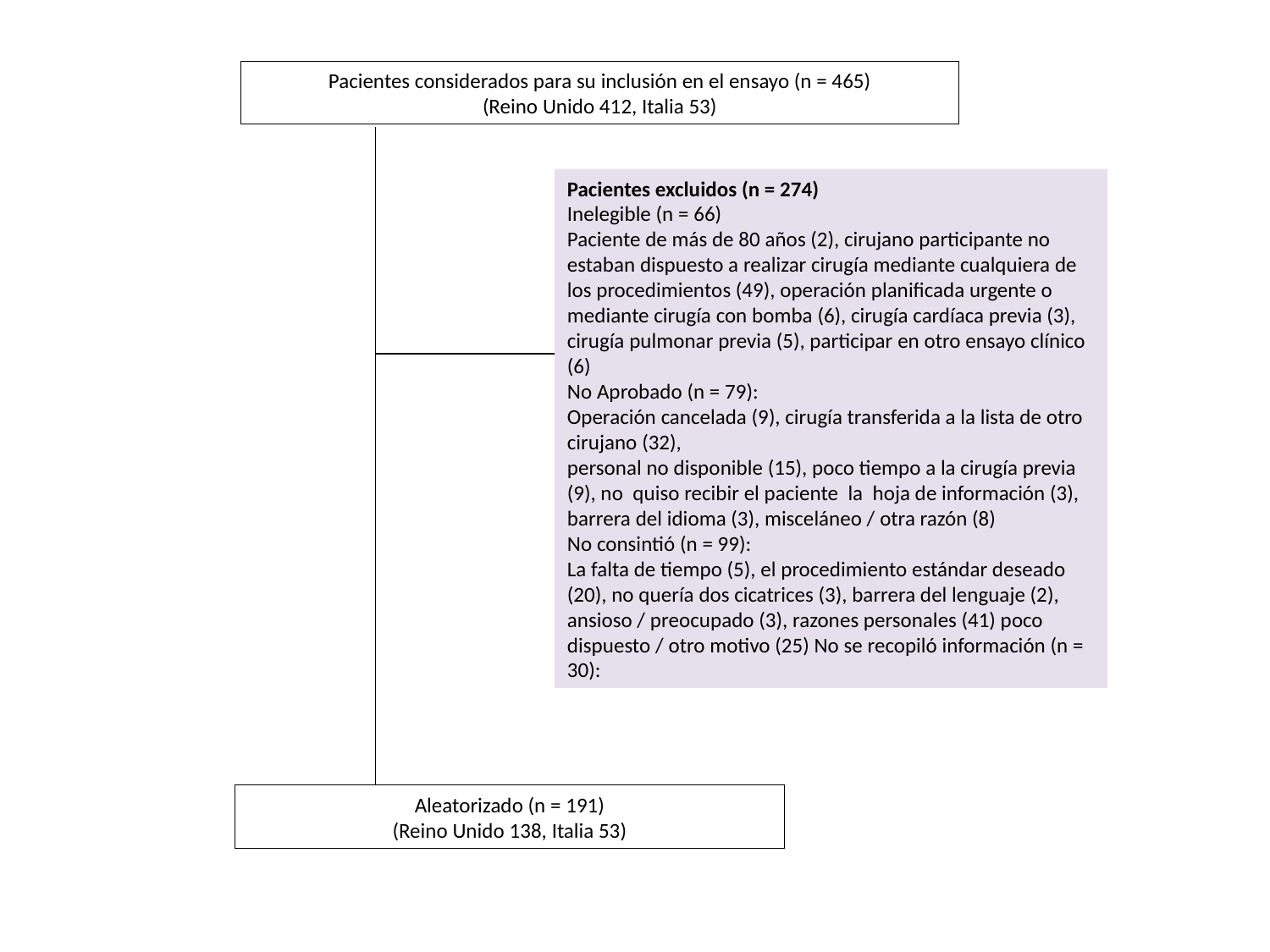

Pacientes considerados para su inclusión en el ensayo (n = 465)
(Reino Unido 412, Italia 53)
Pacientes excluidos (n = 274)
Inelegible (n = 66)
Paciente de más de 80 años (2), cirujano participante no estaban dispuesto a realizar cirugía mediante cualquiera de los procedimientos (49), operación planificada urgente o mediante cirugía con bomba (6), cirugía cardíaca previa (3), cirugía pulmonar previa (5), participar en otro ensayo clínico (6)
No Aprobado (n = 79):
Operación cancelada (9), cirugía transferida a la lista de otro cirujano (32),
personal no disponible (15), poco tiempo a la cirugía previa (9), no  quiso recibir el paciente  la  hoja de información (3), barrera del idioma (3), misceláneo / otra razón (8)
No consintió (n = 99):
La falta de tiempo (5), el procedimiento estándar deseado (20), no quería dos cicatrices (3), barrera del lenguaje (2), ansioso / preocupado (3), razones personales (41) poco dispuesto / otro motivo (25) No se recopiló información (n = 30):
Aleatorizado (n = 191)
(Reino Unido 138, Italia 53)